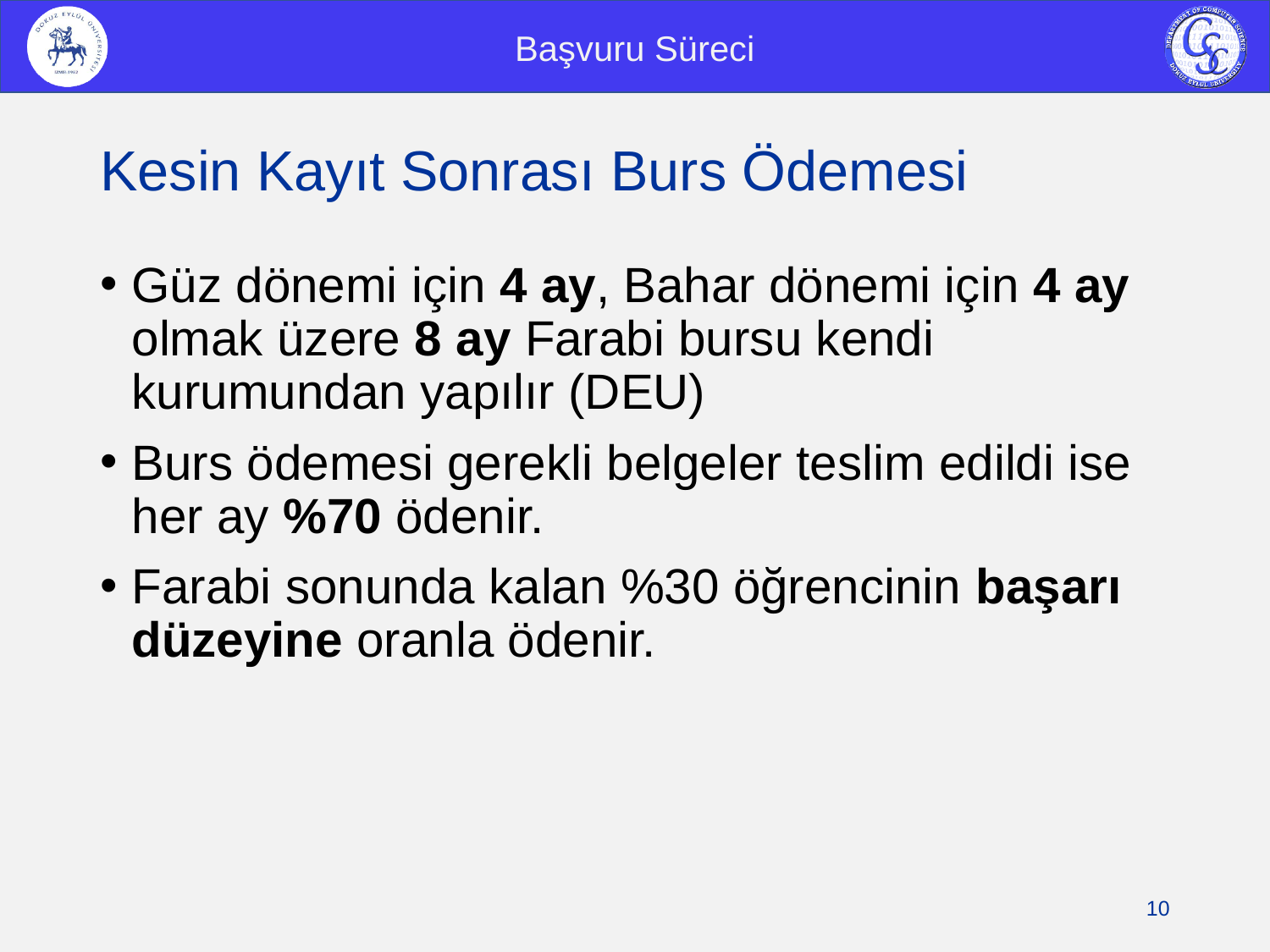

Başvuru Süreci
# Kesin Kayıt Sonrası Burs Ödemesi
Güz dönemi için 4 ay, Bahar dönemi için 4 ay olmak üzere 8 ay Farabi bursu kendi kurumundan yapılır (DEU)
Burs ödemesi gerekli belgeler teslim edildi ise her ay %70 ödenir.
Farabi sonunda kalan %30 öğrencinin başarı düzeyine oranla ödenir.
10